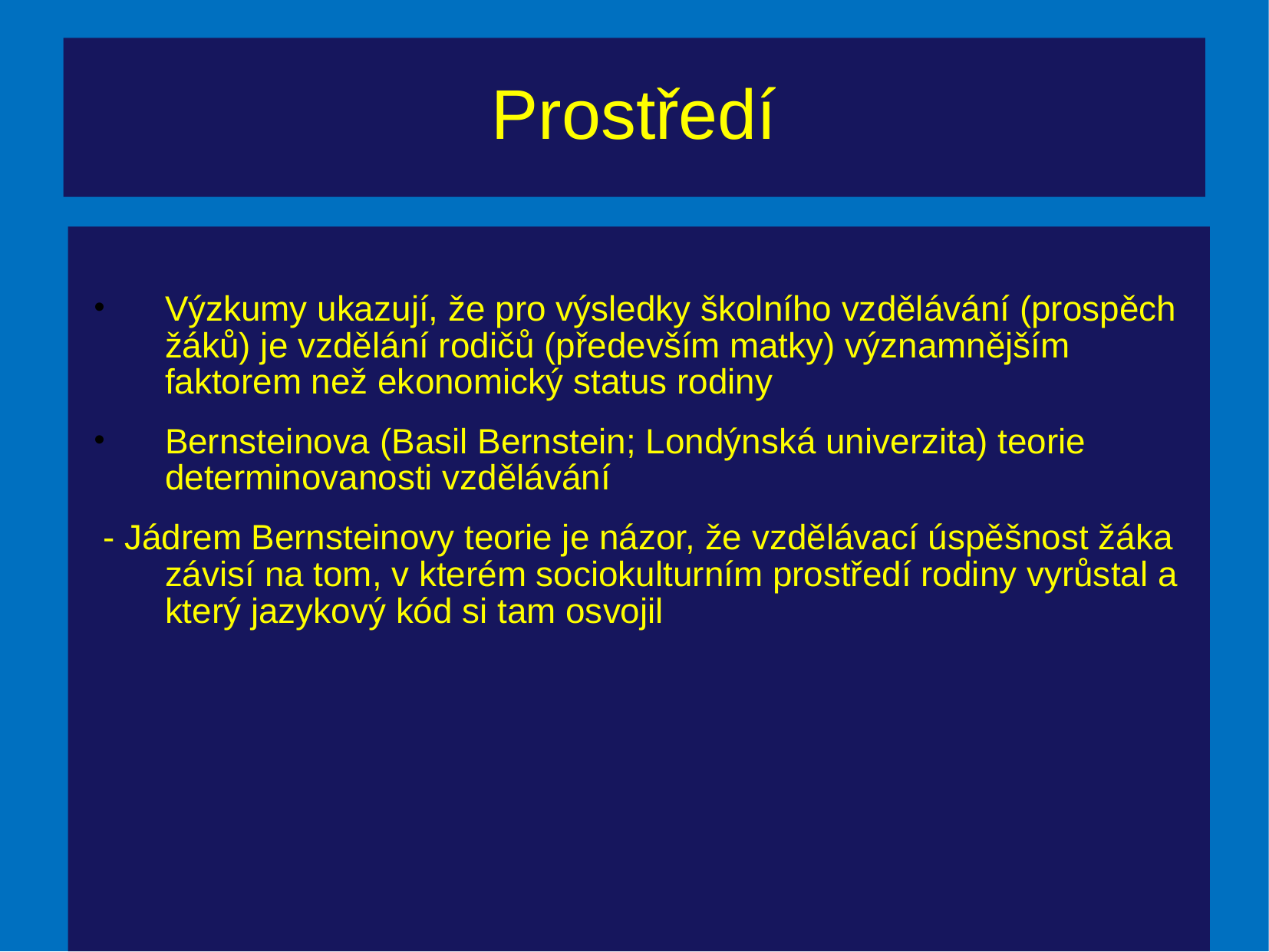

# Prostředí

Výzkumy ukazují, že pro výsledky školního vzdělávání (prospěch žáků) je vzdělání rodičů (především matky) významnějším faktorem než ekonomický status rodiny
Bernsteinova (Basil Bernstein; Londýnská univerzita) teorie determinovanosti vzdělávání
 - Jádrem Bernsteinovy teorie je názor, že vzdělávací úspěšnost žáka závisí na tom, v kterém sociokulturním prostředí rodiny vyrůstal a který jazykový kód si tam osvojil